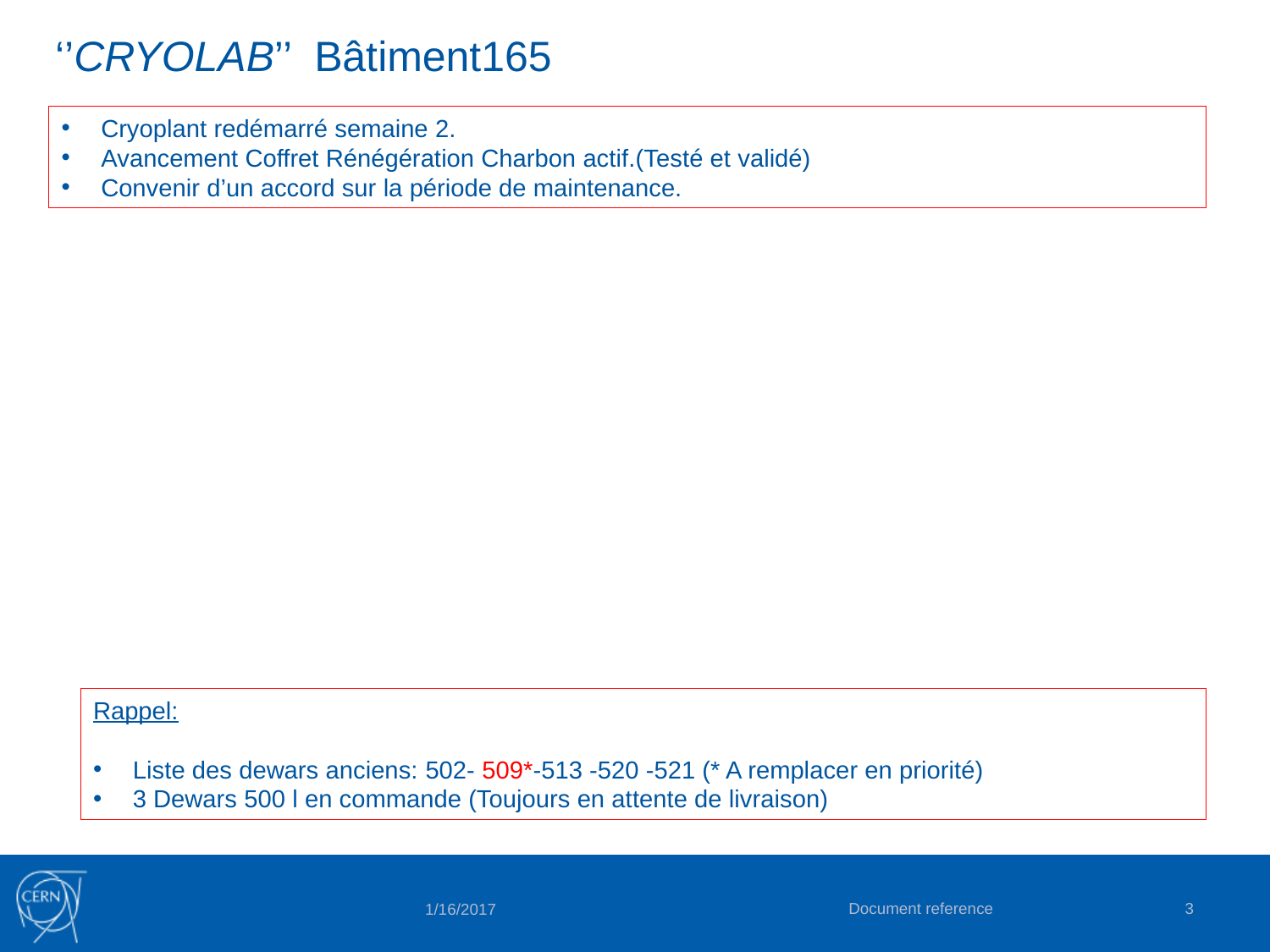

# ‘’CRYOLAB’’  Bâtiment165
Cryoplant redémarré semaine 2.
Avancement Coffret Rénégération Charbon actif.(Testé et validé)
Convenir d’un accord sur la période de maintenance.
Rappel:

Liste des dewars anciens: 502- 509*-513 -520 -521 (* A remplacer en priorité)
3 Dewars 500 l en commande (Toujours en attente de livraison)
Document reference
3
1/16/2017